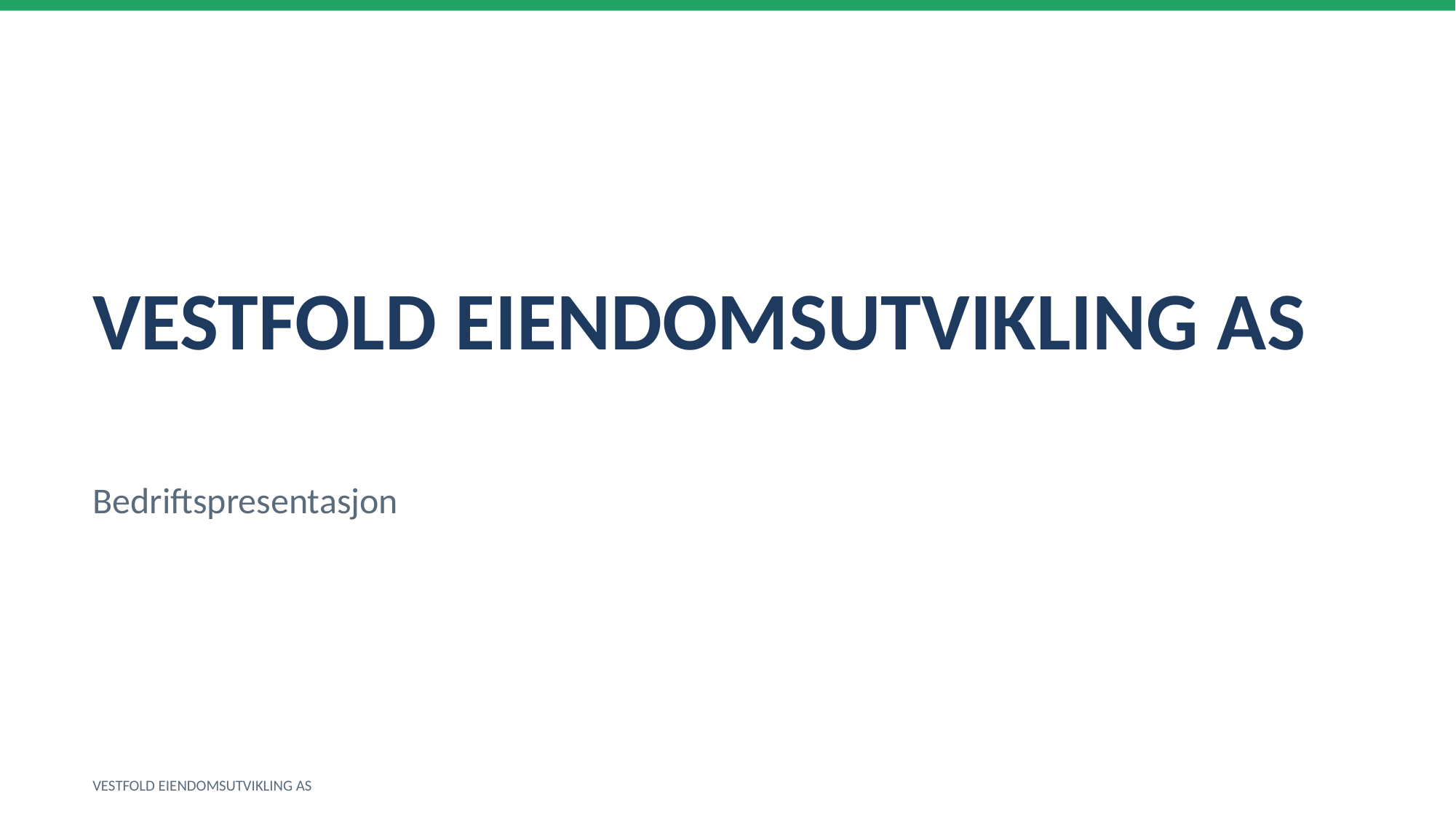

VESTFOLD EIENDOMSUTVIKLING AS
Bedriftspresentasjon
VESTFOLD EIENDOMSUTVIKLING AS